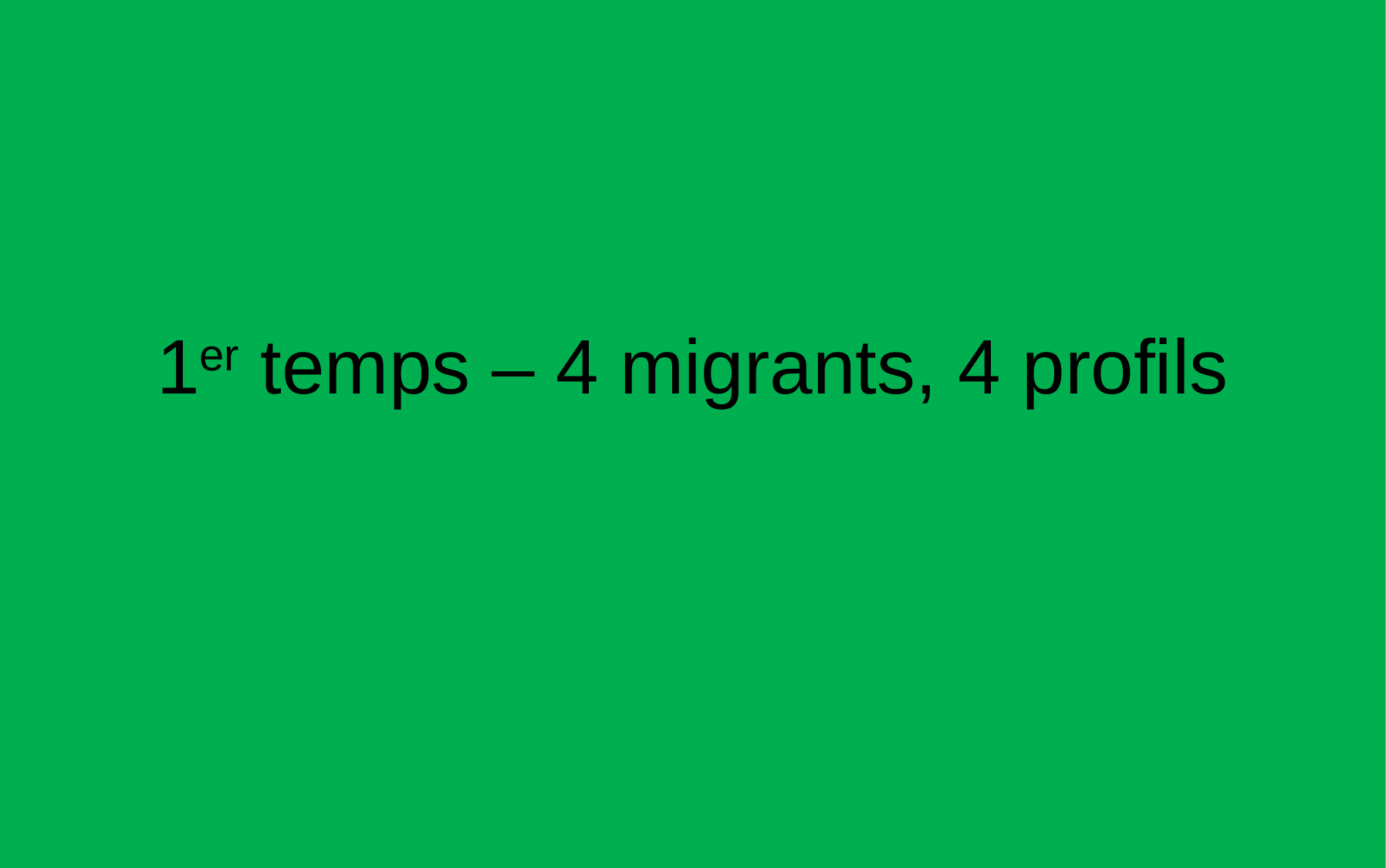

# 1er temps – 4 migrants, 4 profils